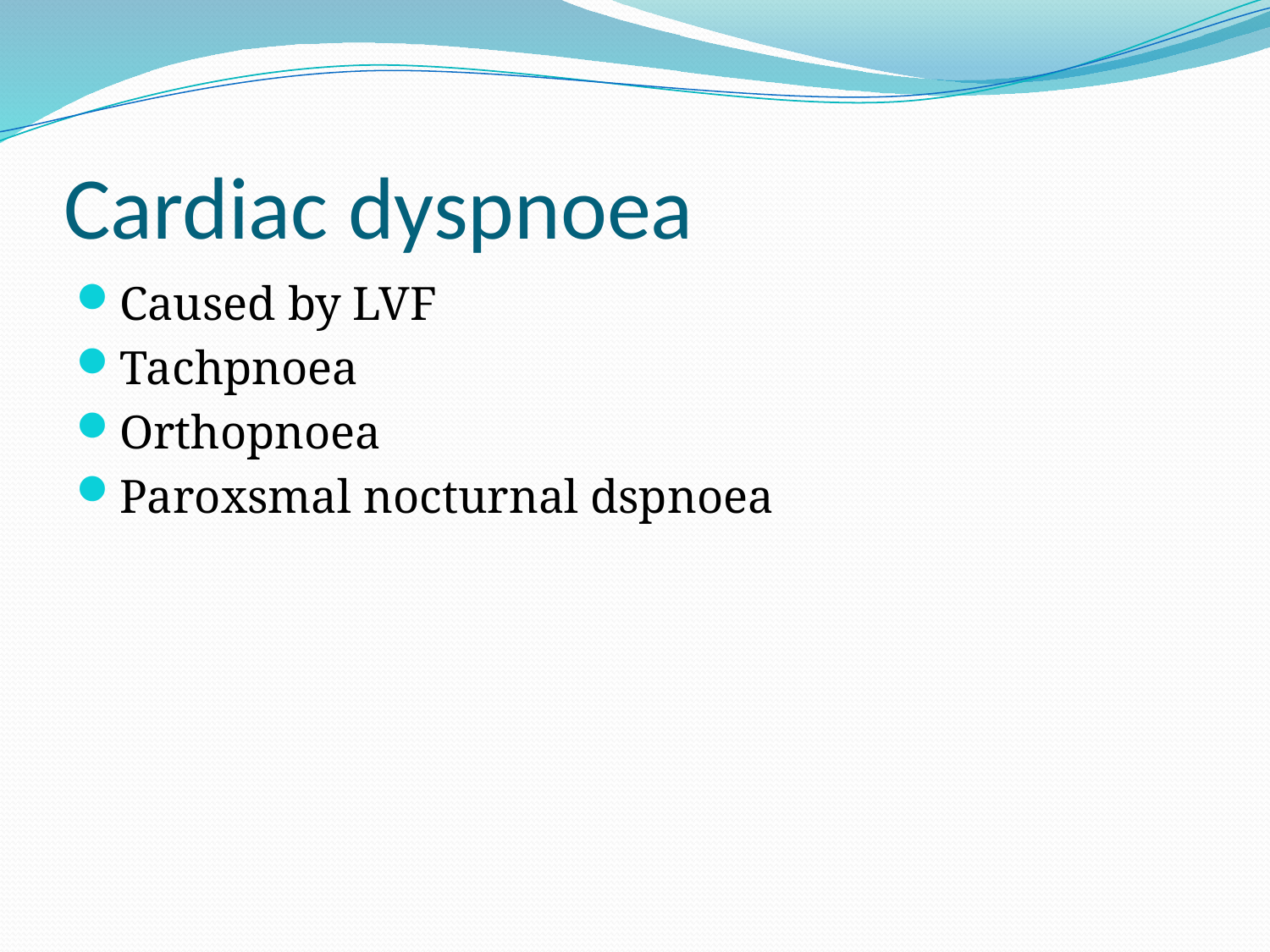

# Cardiac dyspnoea
Caused by LVF
Tachpnoea
Orthopnoea
Paroxsmal nocturnal dspnoea